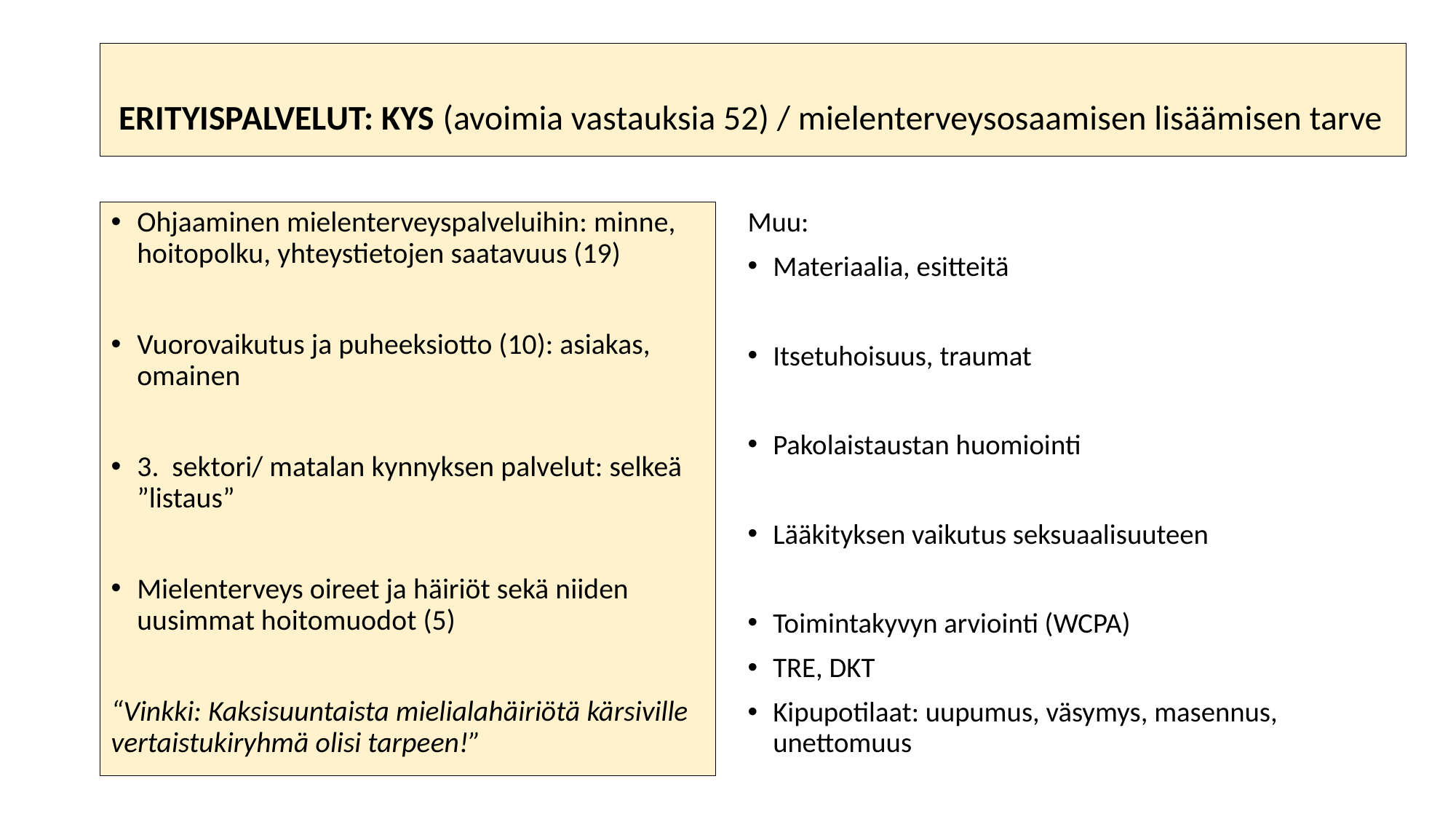

# ERITYISPALVELUT: KYS (avoimia vastauksia 52) / mielenterveysosaamisen lisäämisen tarve
Ohjaaminen mielenterveyspalveluihin: minne, hoitopolku, yhteystietojen saatavuus (19)

Vuorovaikutus ja puheeksiotto (10): asiakas, omainen

3.  sektori/ matalan kynnyksen palvelut: selkeä ”listaus”

Mielenterveys oireet ja häiriöt sekä niiden uusimmat hoitomuodot (5)

“Vinkki: Kaksisuuntaista mielialahäiriötä kärsiville vertaistukiryhmä olisi tarpeen!”

Muu:
Materiaalia, esitteitä

Itsetuhoisuus, traumat

Pakolaistaustan huomiointi

Lääkityksen vaikutus seksuaalisuuteen

Toimintakyvyn arviointi (WCPA)
TRE, DKT
Kipupotilaat: uupumus, väsymys, masennus, unettomuus